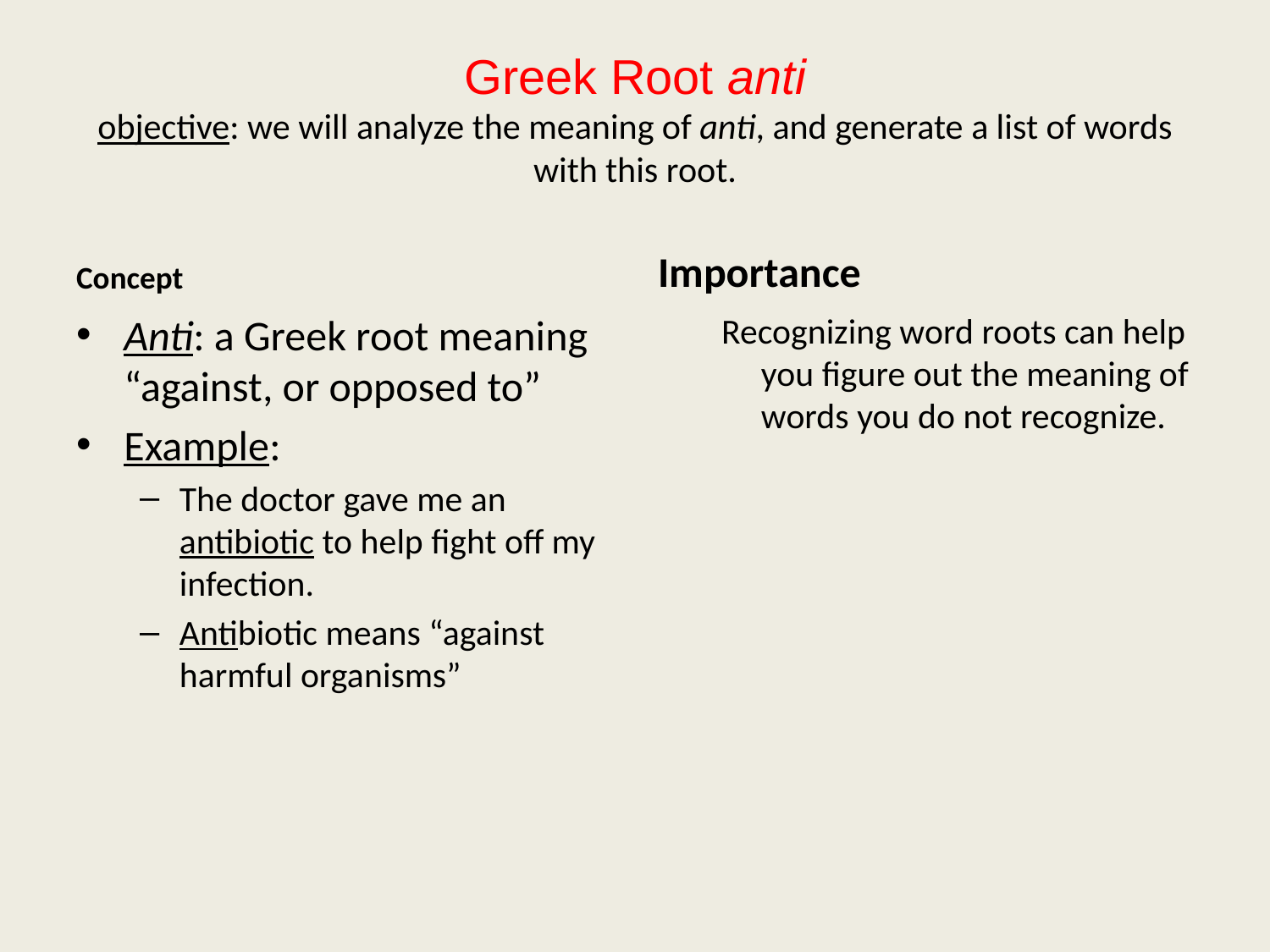

# Greek Root anti objective: we will analyze the meaning of anti, and generate a list of words with this root.

Concept
Importance
Anti: a Greek root meaning “against, or opposed to”
Example:
The doctor gave me an antibiotic to help fight off my infection.
Antibiotic means “against harmful organisms”
Recognizing word roots can help you figure out the meaning of words you do not recognize.